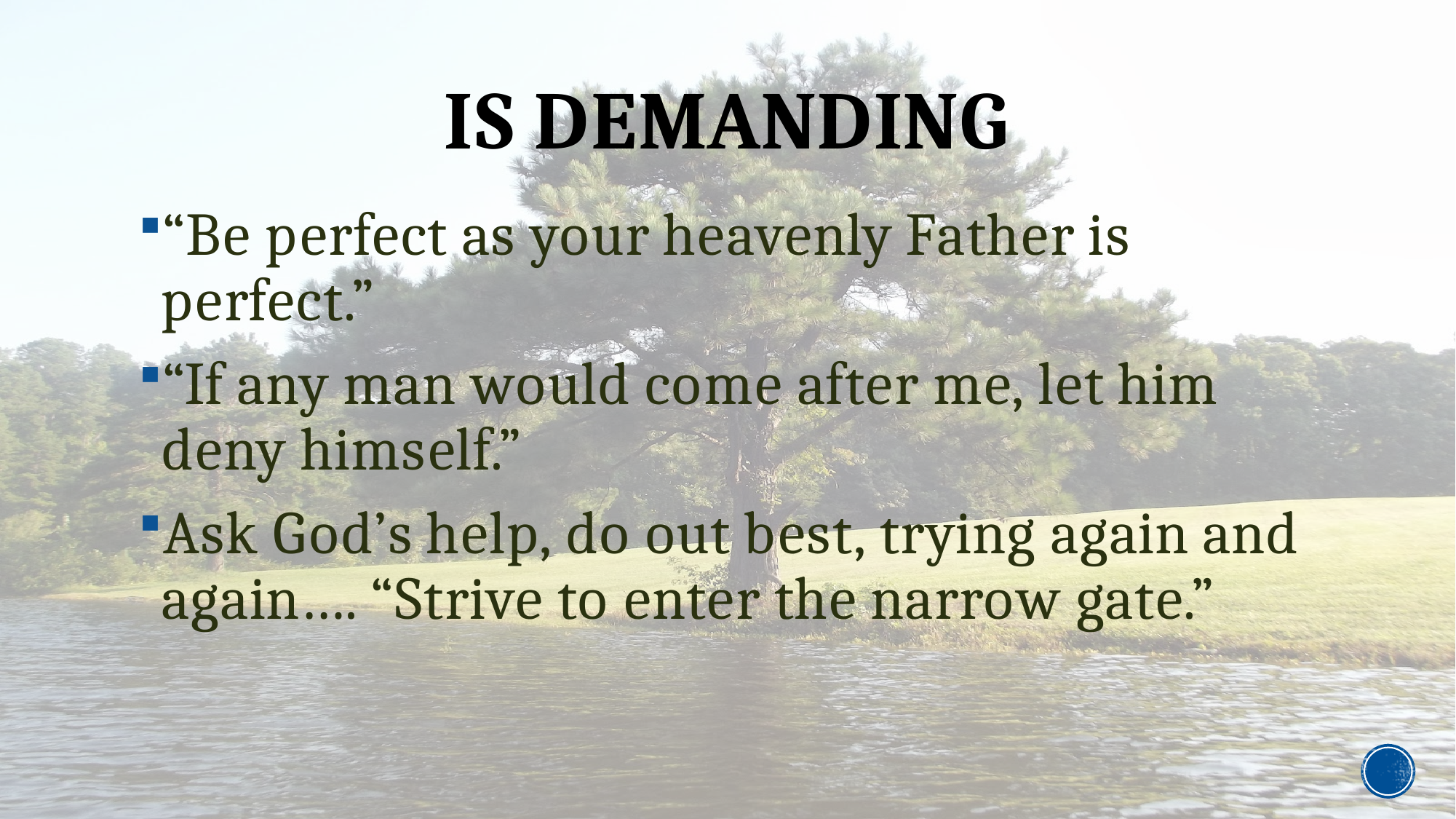

# Is demanding
“Be perfect as your heavenly Father is perfect.”
“If any man would come after me, let him deny himself.”
Ask God’s help, do out best, trying again and again…. “Strive to enter the narrow gate.”